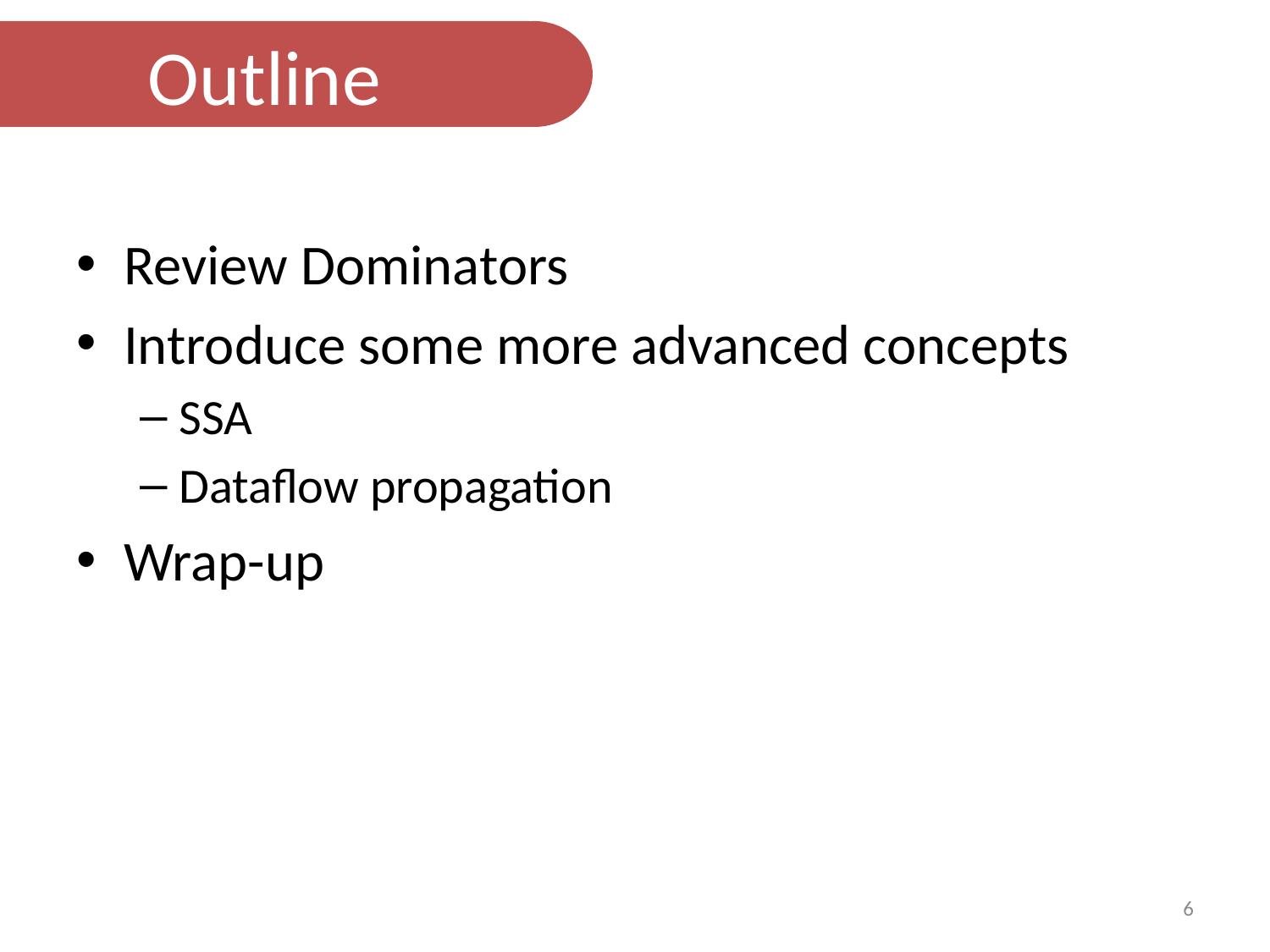

Outline

Review Dominators
Introduce some more advanced concepts
SSA
Dataflow propagation
Wrap-up
6